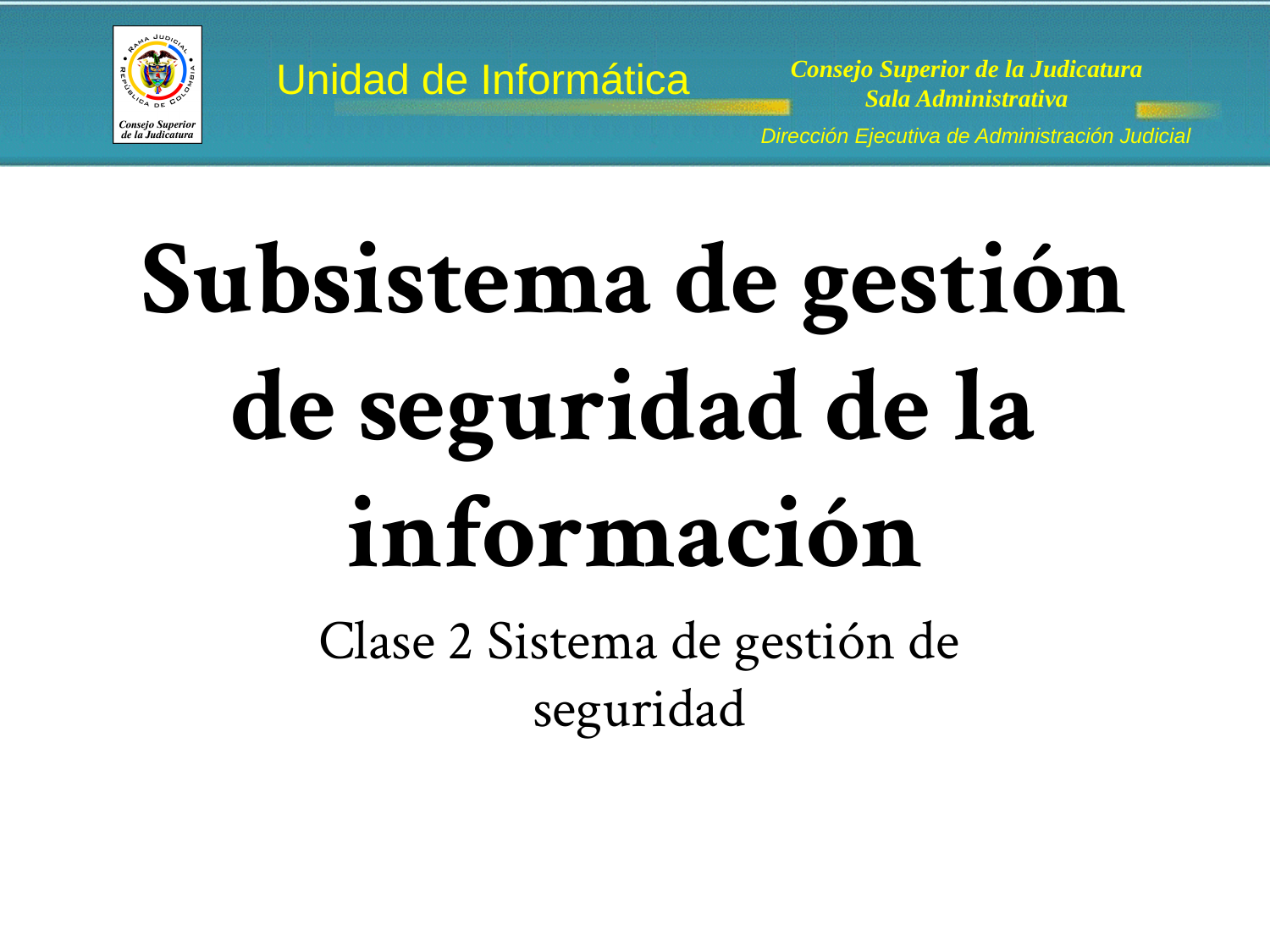

# Subsistema de gestión de seguridad de la información
Clase 2 Sistema de gestión de seguridad